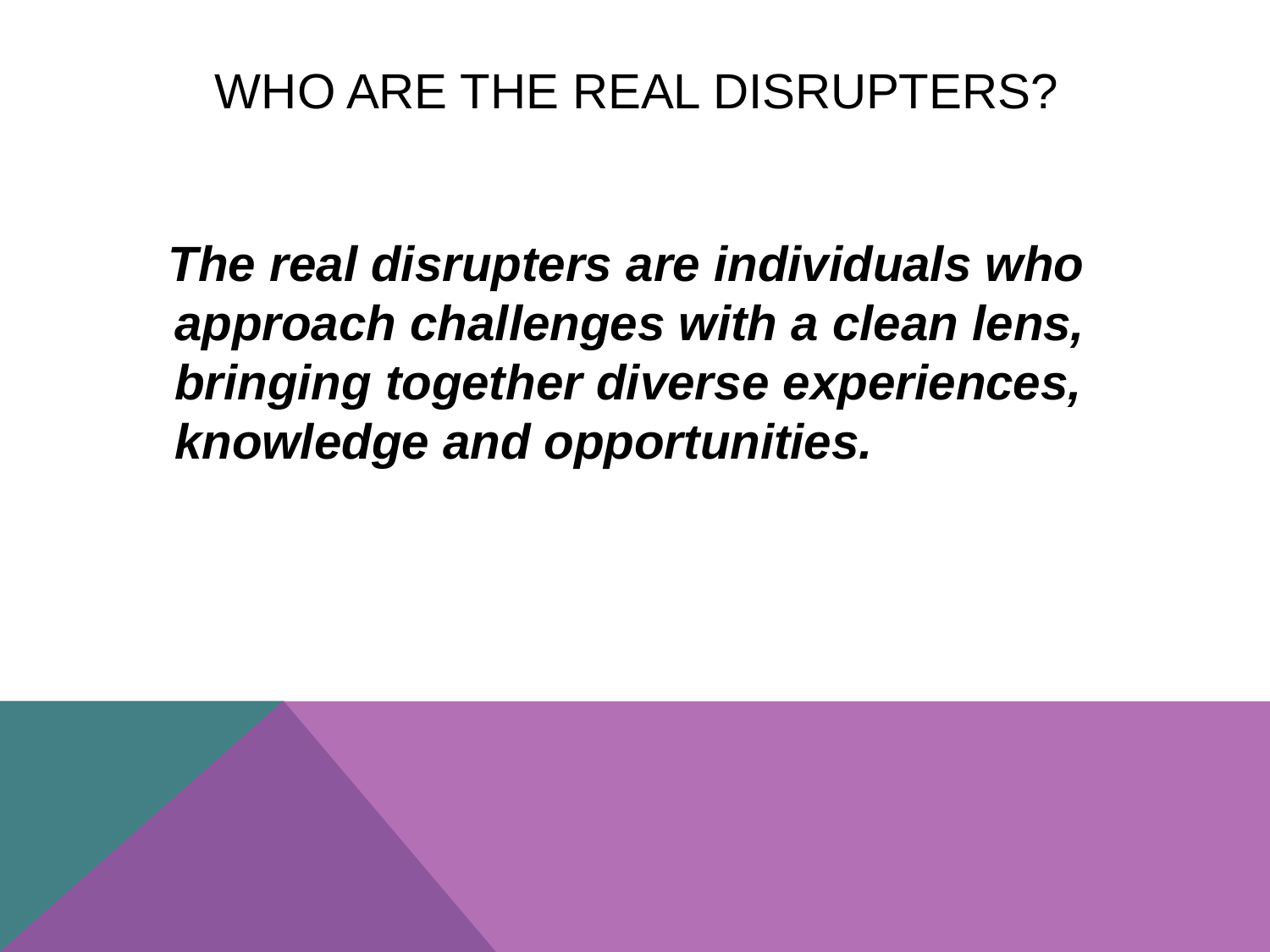

# Who are the real disrupters?

   The real disrupters are individuals who approach challenges with a clean lens, bringing together diverse experiences, knowledge and opportunities.